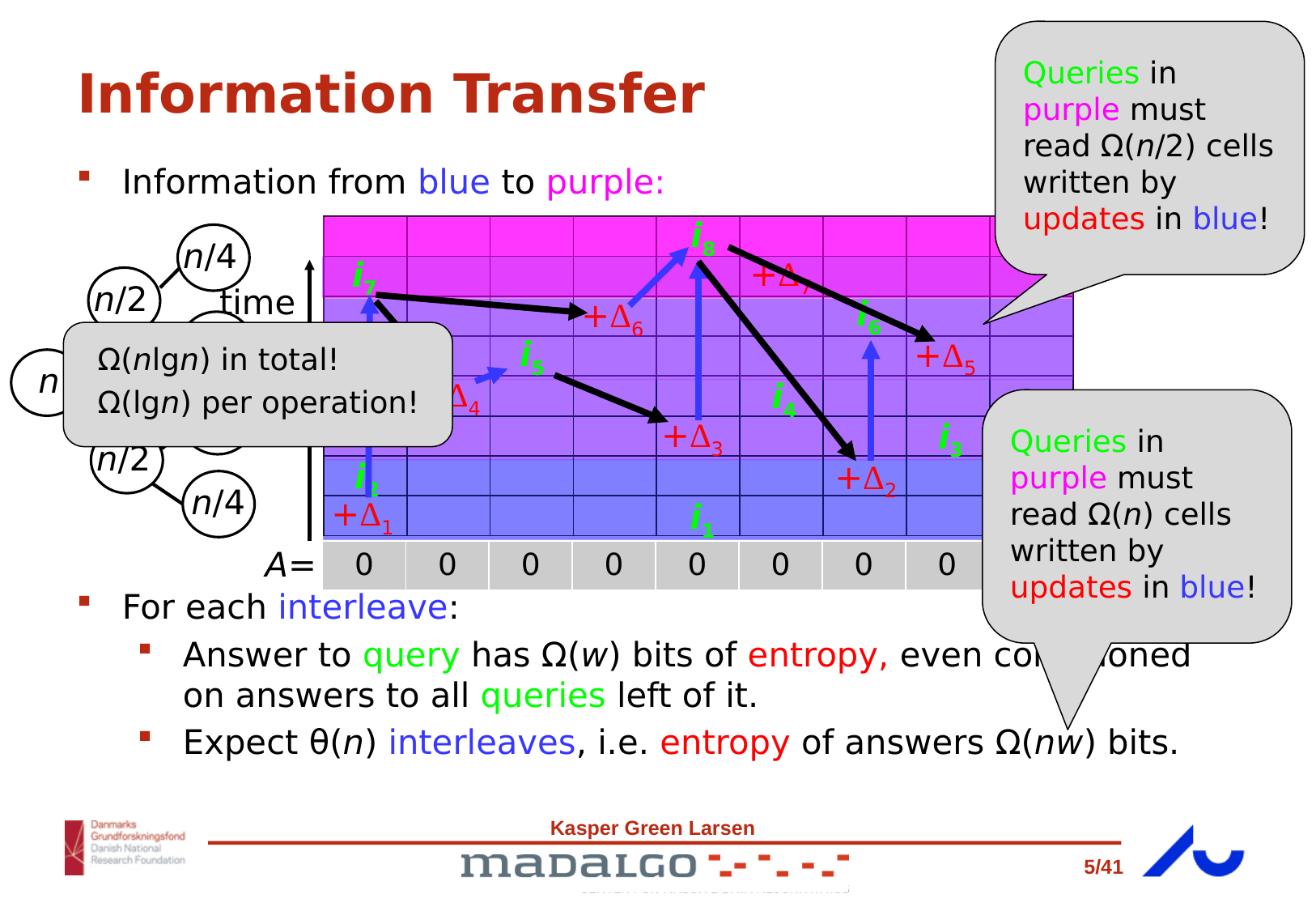

Queries in purple must read Ω(n/2) cells written by updates in blue!
# Information Transfer
Information from blue to purple:

For each interleave:
Answer to query has Ω(w) bits of entropy, even conditioned on answers to all queries left of it.
Expect θ(n) interleaves, i.e. entropy of answers Ω(nw) bits.

i8
+Δ8
+Δ7
+Δ6
+Δ5

|  |  |  |  |  |  |  |  |  |
| --- | --- | --- | --- | --- | --- | --- | --- | --- |
|  |  |  |  |  |  |  |  |  |
|  |  |  |  |  |  |  |  |  |
|  |  |  |  |  |  |  |  |  |
|  |  |  |  |  |  |  |  |  |
|  |  |  |  |  |  |  |  |  |
|  |  |  |  |  |  |  |  |  |
|  |  |  |  |  |  |  |  |  |

n/4
i7

time

n/2
i6

n/4

n/4

n/4

Ω(nlgn) in total!
Ω(lgn) per operation!
i5

n
+Δ4
i4
i3
i2
i1

Queries in purple must read Ω(n) cells written by updates in blue!
+Δ3

n/2
+Δ2

+Δ1
A=
| 0 | 0 | 0 | 0 | 0 | 0 | 0 | 0 | 0 |
| --- | --- | --- | --- | --- | --- | --- | --- | --- |